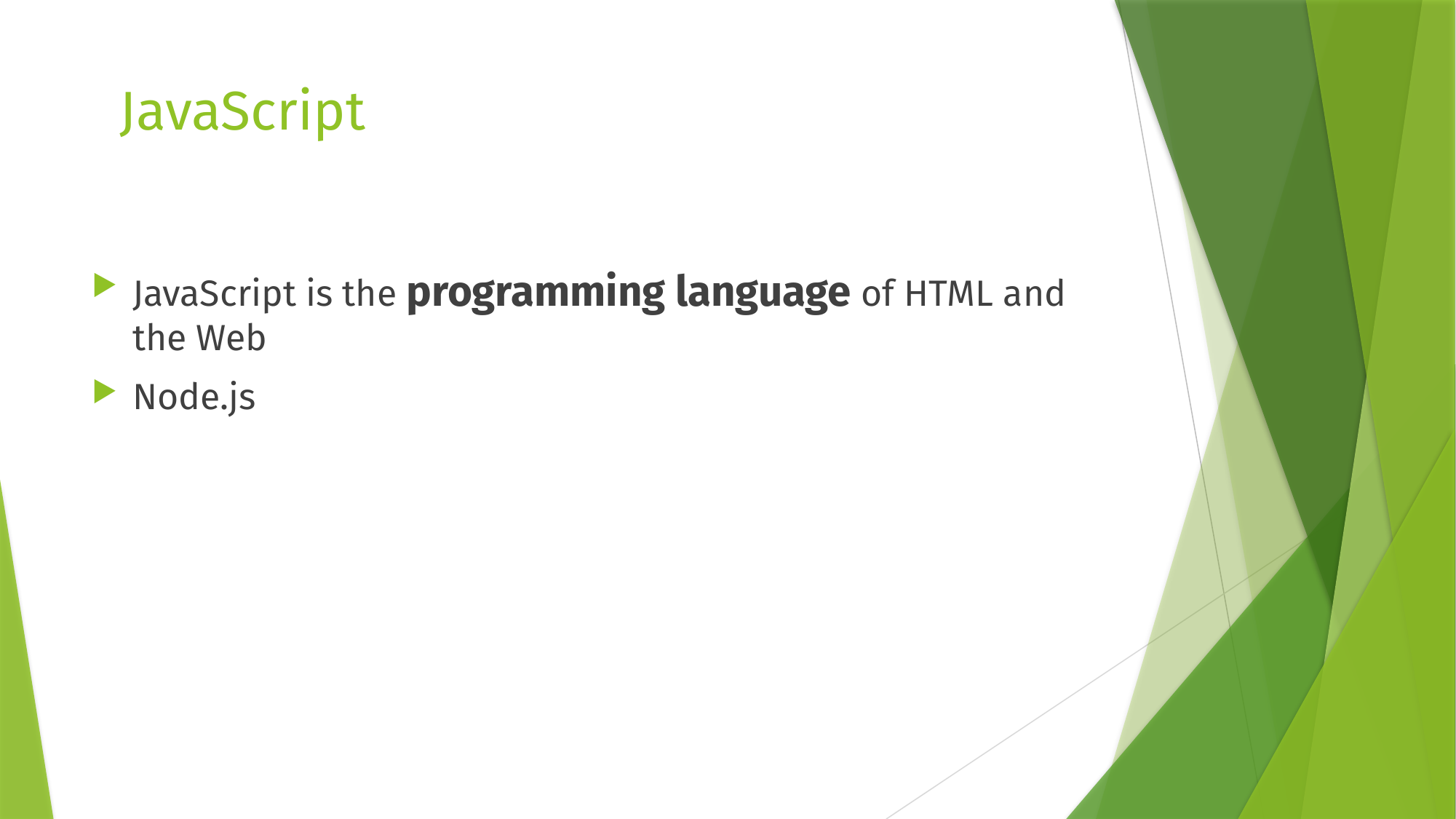

# JavaScript
JavaScript is the programming language of HTML and the Web
Node.js